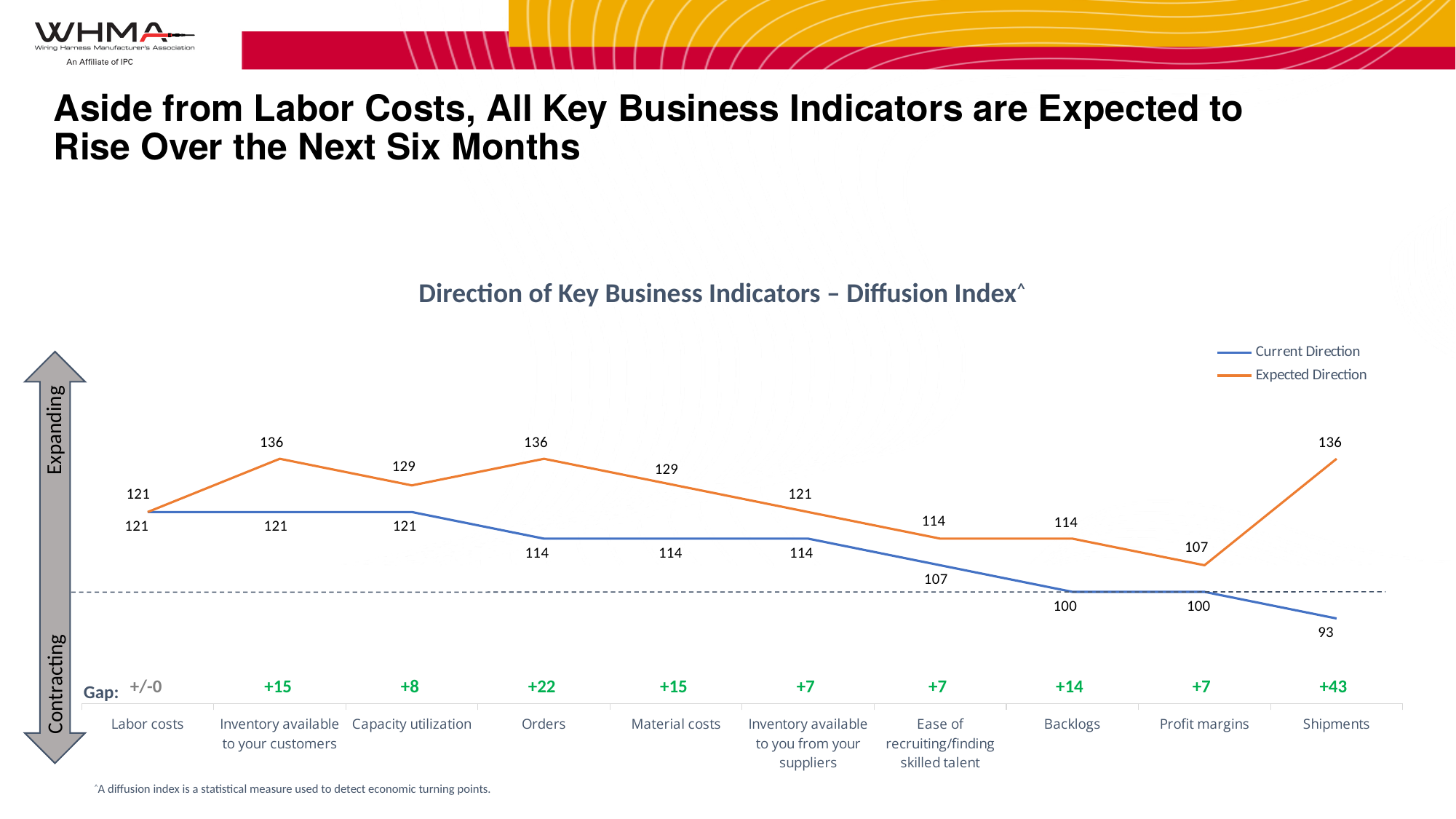

# Aside from Labor Costs, All Key Business Indicators are Expected to Rise Over the Next Six Months
Direction of Key Business Indicators – Diffusion Index^

### Chart

| Category | Current Direction | Expected Direction |
|---|---|---|
| Labor costs | 121.42857142857501 | 121.42857142857 |
| Inventory available to your customers | 121.42857142857 | 135.71428571428498 |
| Capacity utilization | 121.42857142857 | 128.57142857143 |
| Orders | 114.285714285715 | 135.71428571428498 |
| Material costs | 114.285714285715 | 128.57142857143 |
| Inventory available to you from your suppliers | 114.285714285715 | 121.42857142857 |
| Ease of recruiting/finding skilled talent | 107.14285714286001 | 114.285714285715 |
| Backlogs | 99.999999999995 | 114.28571428571 |
| Profit margins | 99.999999999995 | 107.14285714286001 |
| Shipments | 92.85714285714499 | 135.71428571428498 |
Expanding

Contracting
Gap:
| +/-0 | +15 | +8 | +22 | +15 | +7 | +7 | +14 | +7 | +43 |
| --- | --- | --- | --- | --- | --- | --- | --- | --- | --- |
^A diffusion index is a statistical measure used to detect economic turning points.
5